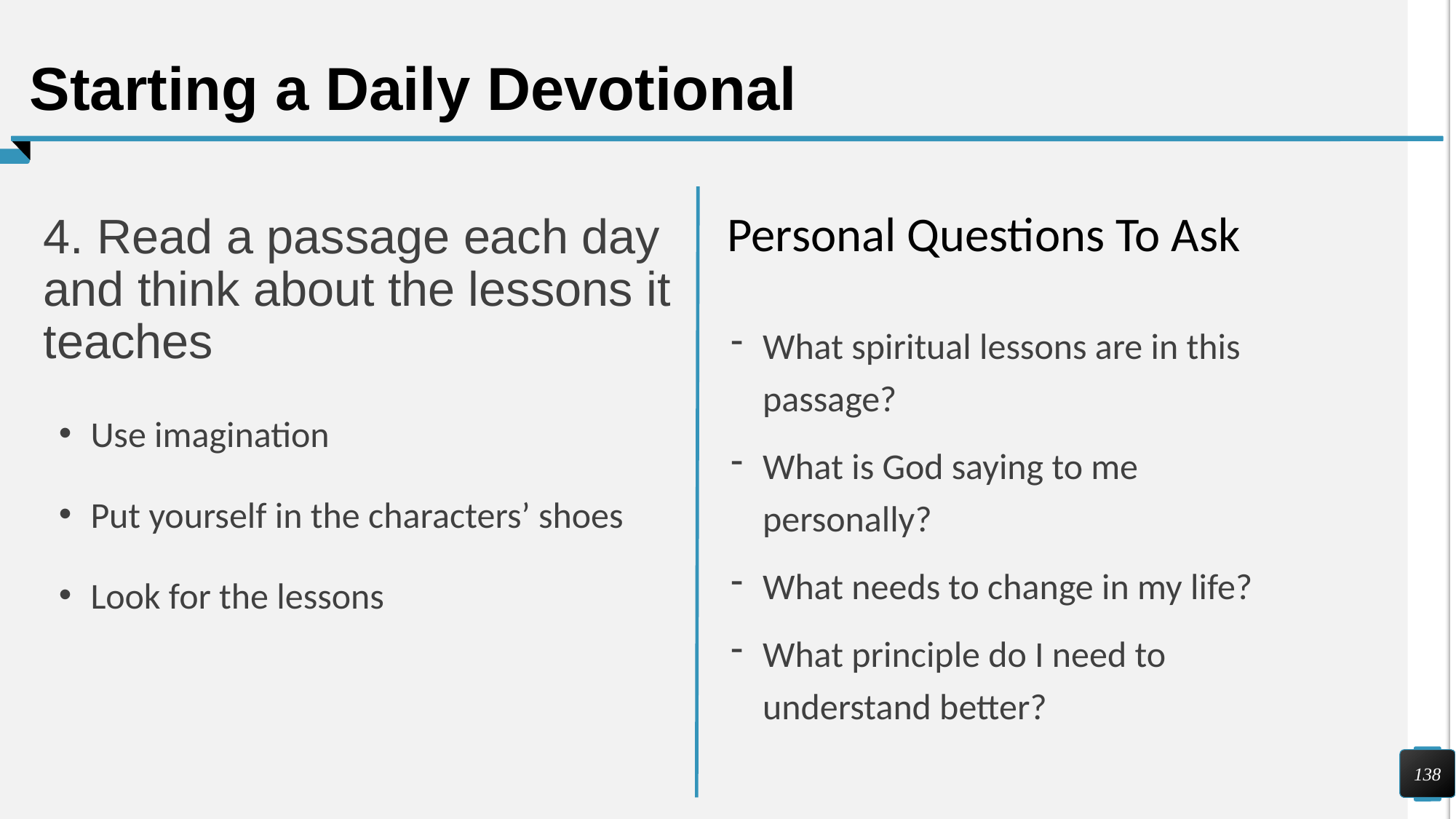

Starting a Daily Devotional

Personal Questions To Ask
# 4. Read a passage each day and think about the lessons it teaches
What spiritual lessons are in this passage?
What is God saying to me personally?
What needs to change in my life?
What principle do I need to understand better?

Use imagination
Put yourself in the characters’ shoes
Look for the lessons

138